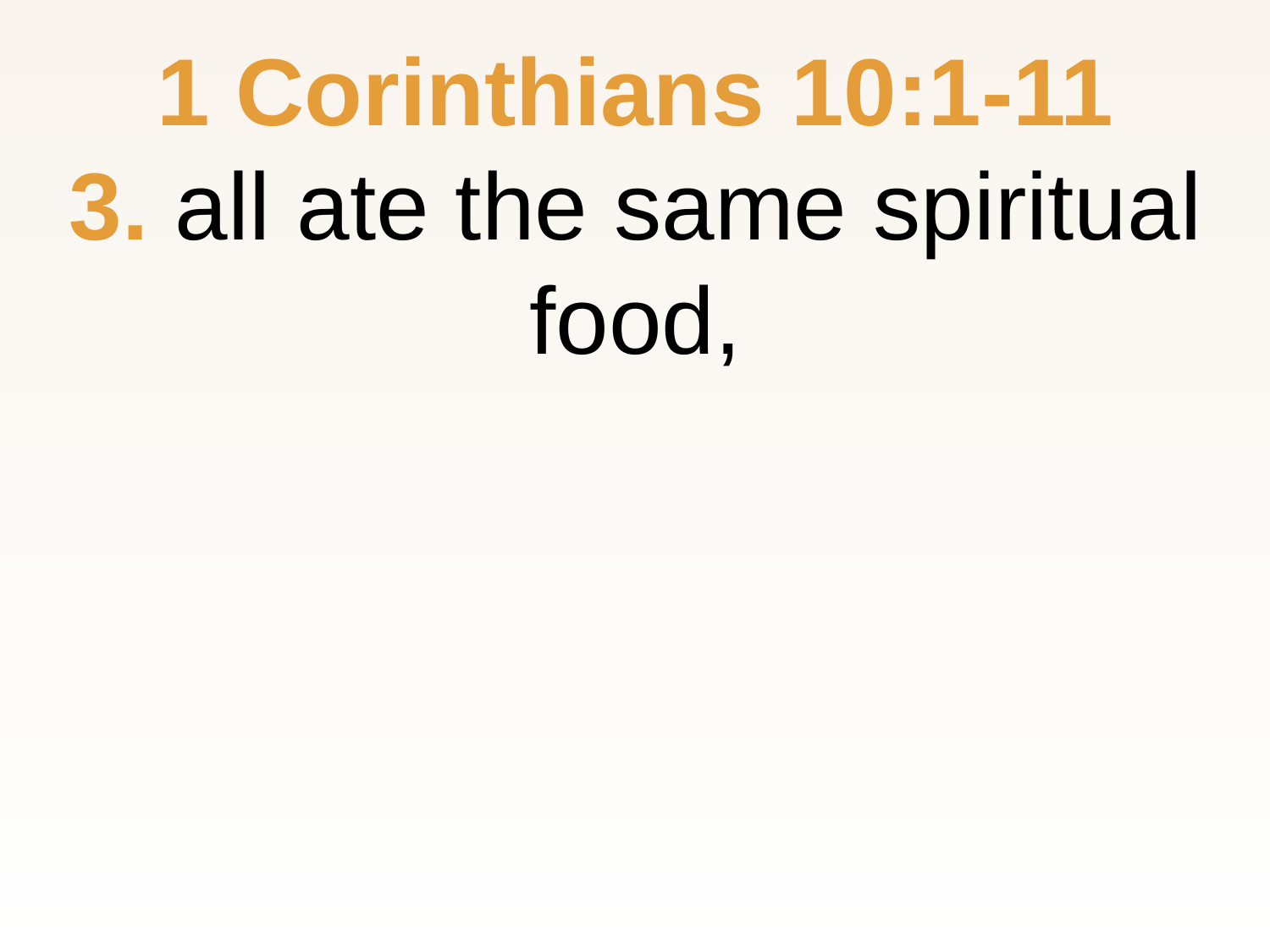

1 Corinthians 10:1-11
3. all ate the same spiritual food,